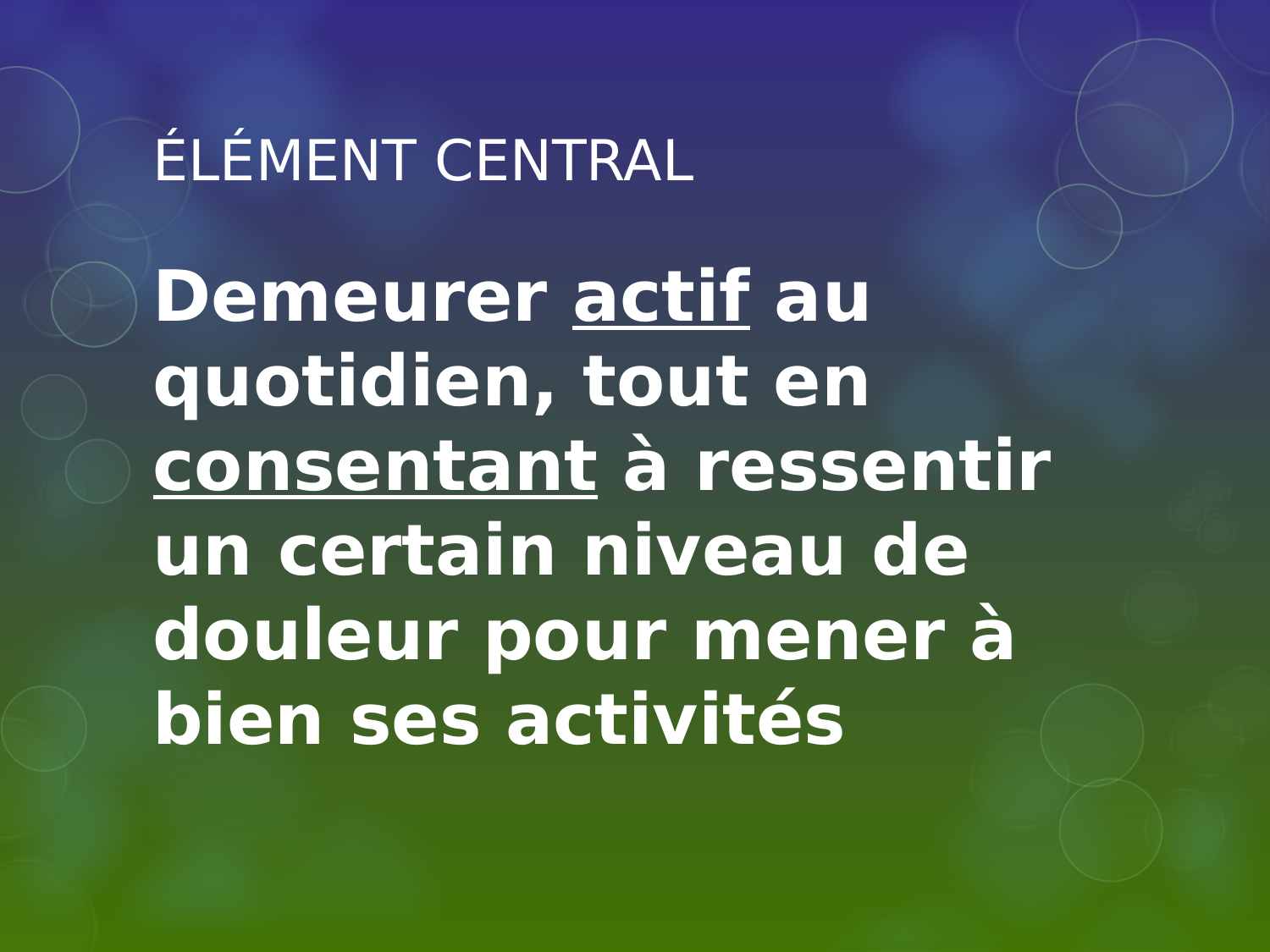

# ÉLÉMENT CENTRAL
Demeurer actif au quotidien, tout en consentant à ressentir un certain niveau de douleur pour mener à bien ses activités